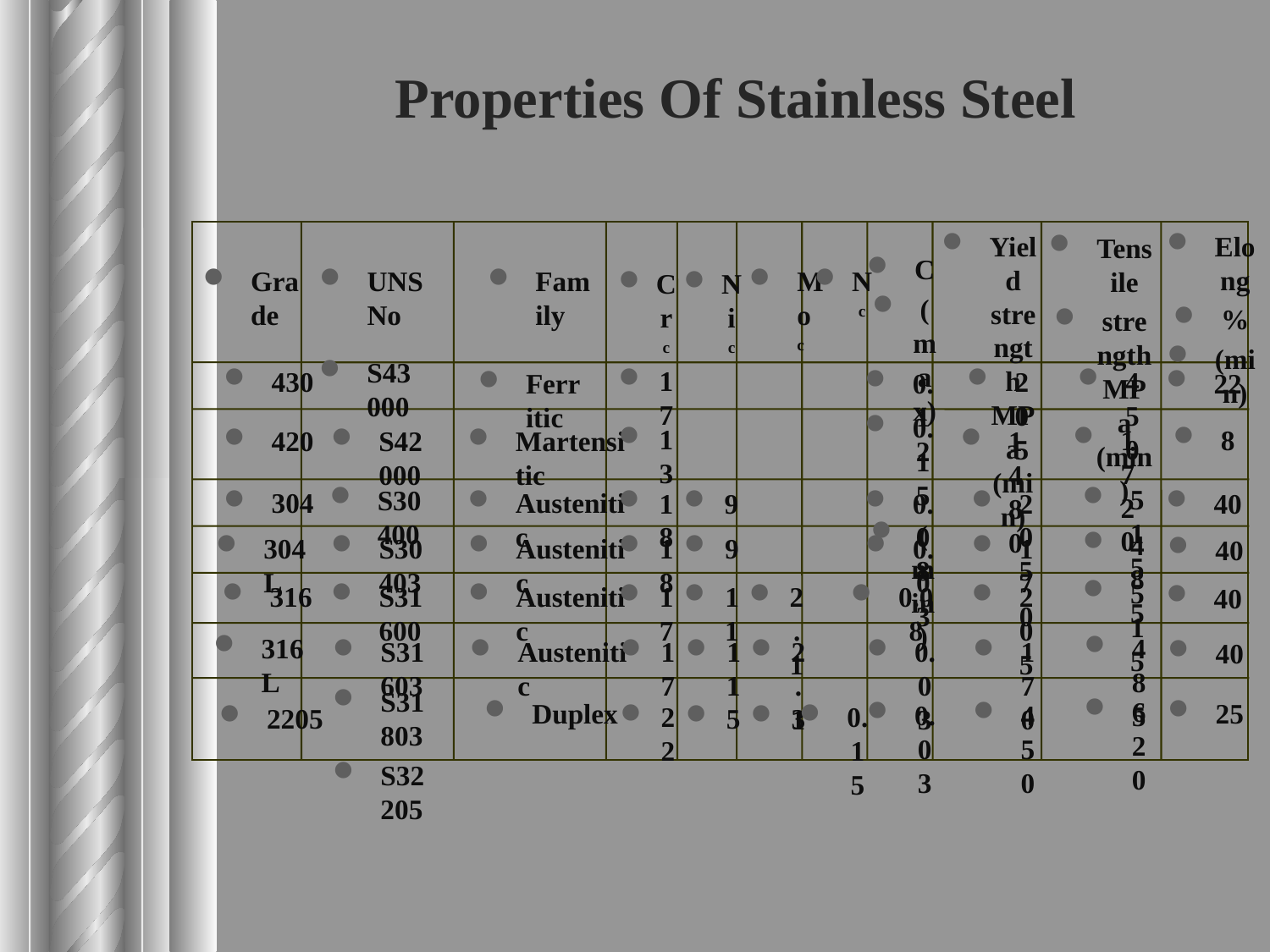

# Properties Of Stainless Steel

Yield strength MPa (min)

Elong
%
(min)

Tensile
strength MPa (min)
C
(max)
Grade
UNS No
Family
Moc
Nc
Crc
Nic
S43000
17
430
205
450
0.12
22
Ferritic

0.15
(min)

13
1720
8
Martensitic
420
S42000
1480
515
S30400

304
Austenitic
18
9
0.08

205
40
485
304L
S30403
Austenitic
18
9
0.03

170

40
515

316
S31600
Austenitic
17
11
2.1
0.08

205
40

316L
485
S31603
Austenitic
17
11
2.1
0.03

170
40

S31803
S32205
620
Duplex
25
0.03

450
22
0.15

2205
5
3